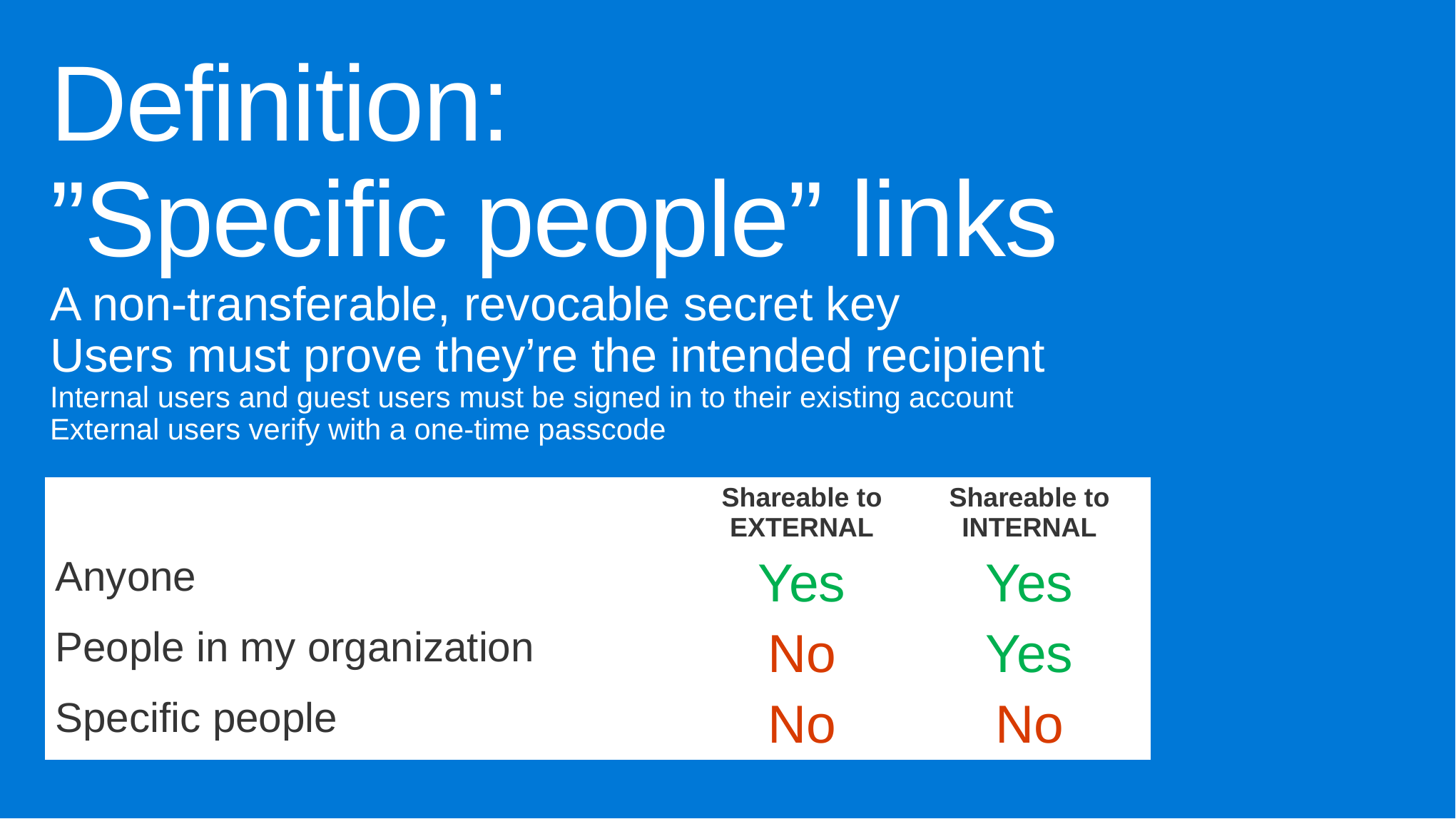

# Definition: ”Specific people” links A non-transferable, revocable secret key Users must prove they’re the intended recipient Internal users and guest users must be signed in to their existing account External users verify with a one-time passcode
|  | Shareable to EXTERNAL | Shareable to INTERNAL |
| --- | --- | --- |
| Anyone | Yes | Yes |
| People in my organization | No | Yes |
| Specific people | No | No |